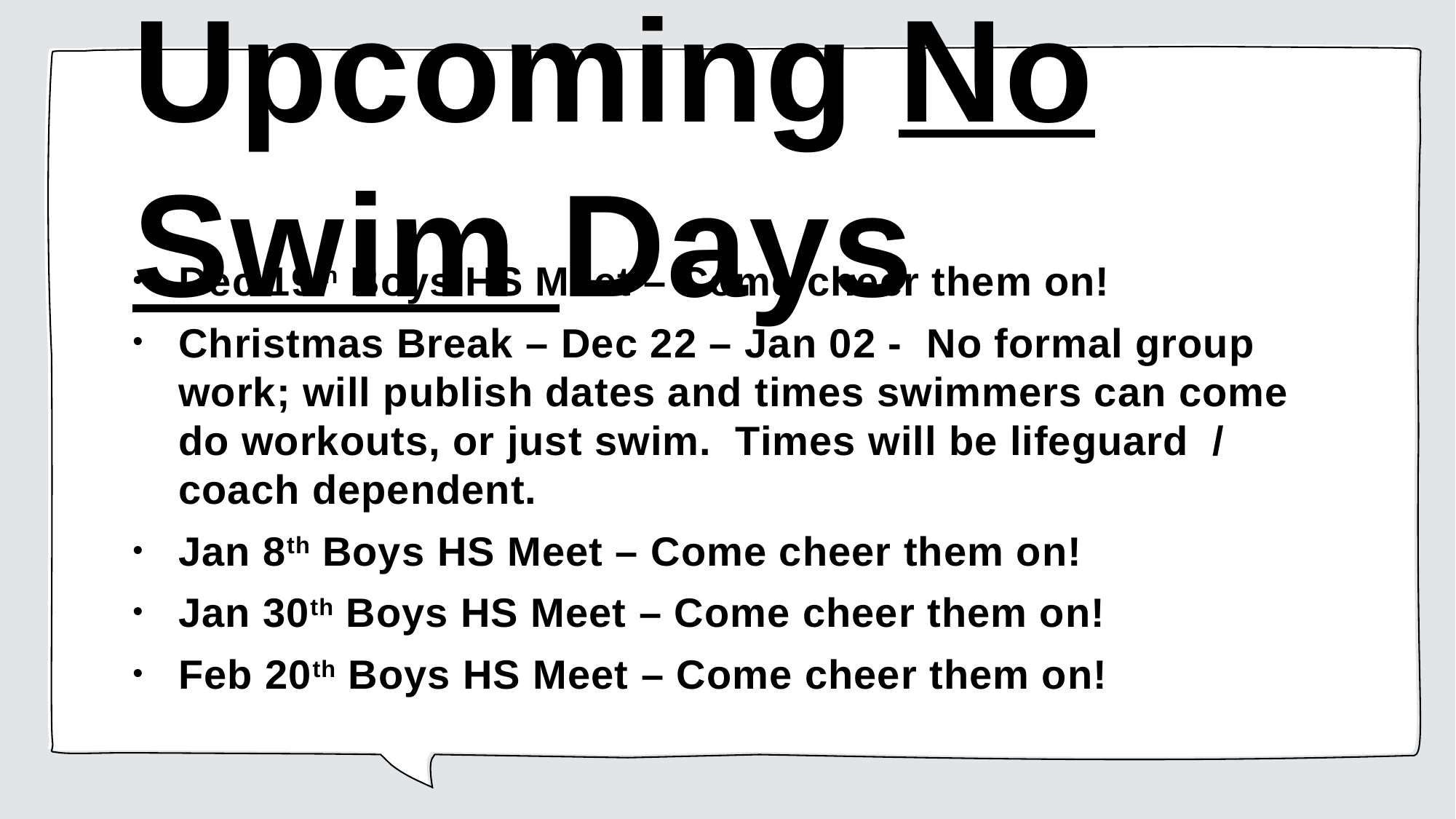

# Upcoming No Swim Days
Dec 19th Boys HS Meet – Come cheer them on!
Christmas Break – Dec 22 – Jan 02 -  No formal group work; will publish dates and times swimmers can come do workouts, or just swim.  Times will be lifeguard  / coach dependent.
Jan 8th Boys HS Meet – Come cheer them on!
Jan 30th Boys HS Meet – Come cheer them on!
Feb 20th Boys HS Meet – Come cheer them on!